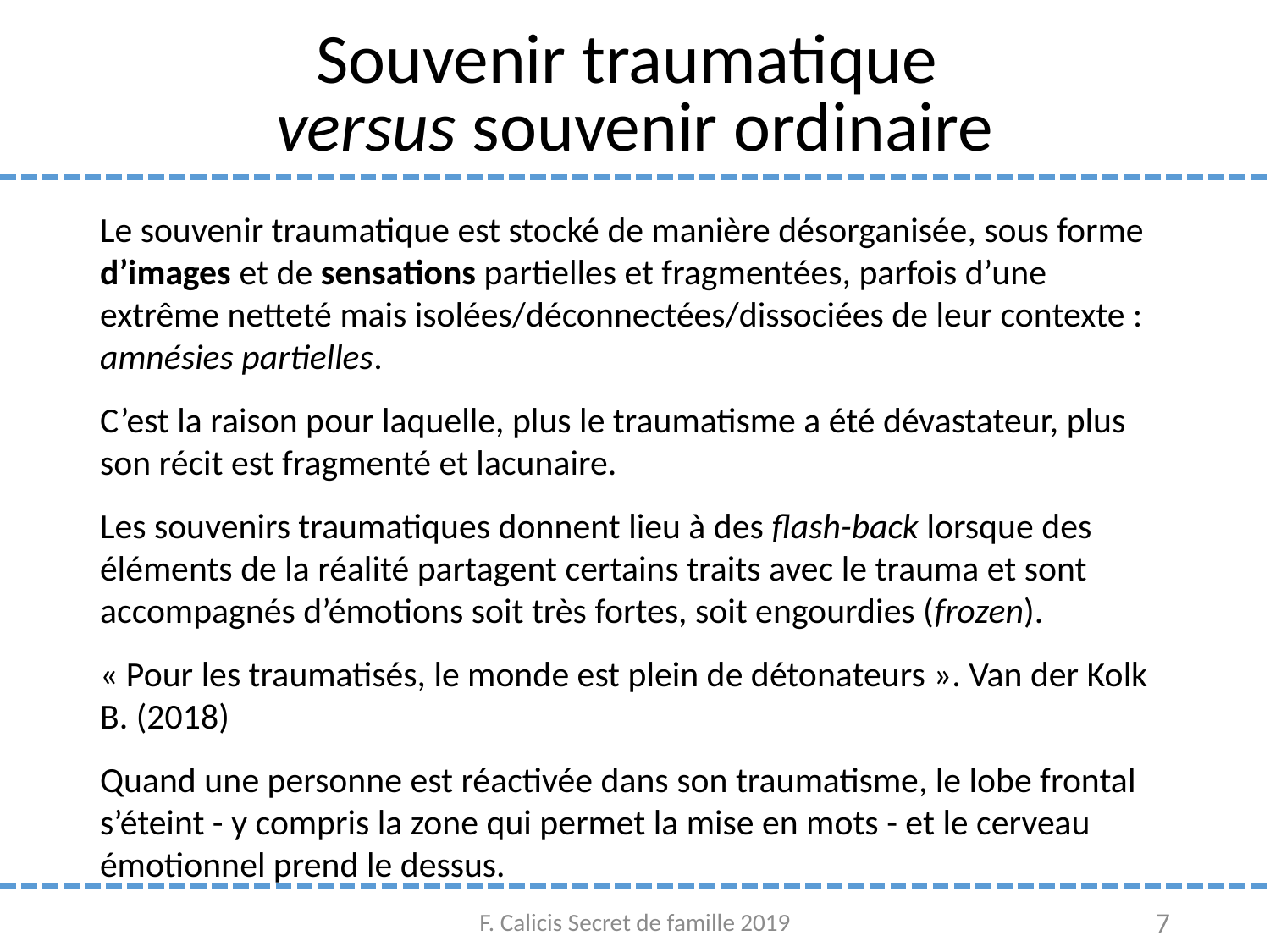

# Souvenir traumatique versus souvenir ordinaire
Le souvenir traumatique est stocké de manière désorganisée, sous forme d’images et de sensations partielles et fragmentées, parfois d’une extrême netteté mais isolées/déconnectées/dissociées de leur contexte : amnésies partielles.
C’est la raison pour laquelle, plus le traumatisme a été dévastateur, plus son récit est fragmenté et lacunaire.
Les souvenirs traumatiques donnent lieu à des flash-back lorsque des éléments de la réalité partagent certains traits avec le trauma et sont accompagnés d’émotions soit très fortes, soit engourdies (frozen).
« Pour les traumatisés, le monde est plein de détonateurs ». Van der Kolk B. (2018)
Quand une personne est réactivée dans son traumatisme, le lobe frontal s’éteint - y compris la zone qui permet la mise en mots - et le cerveau émotionnel prend le dessus.
F. Calicis Secret de famille 2019
7